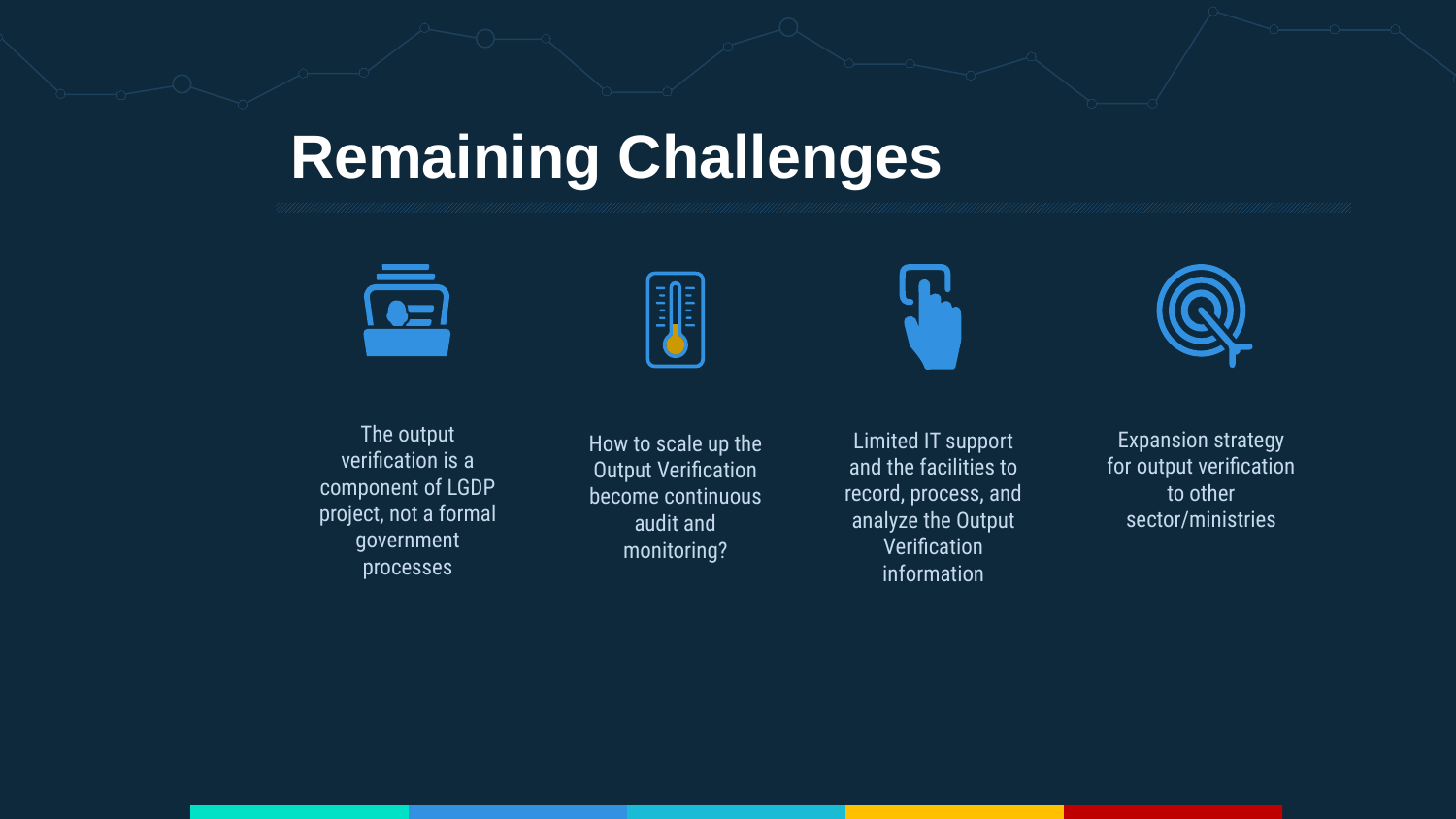

# Remaining Challenges

The output verification is a component of LGDP project, not a formal government processes
Expansion strategy for output verification to other sector/ministries
Limited IT support and the facilities to record, process, and analyze the Output Verification information
How to scale up the Output Verification become continuous audit and monitoring?